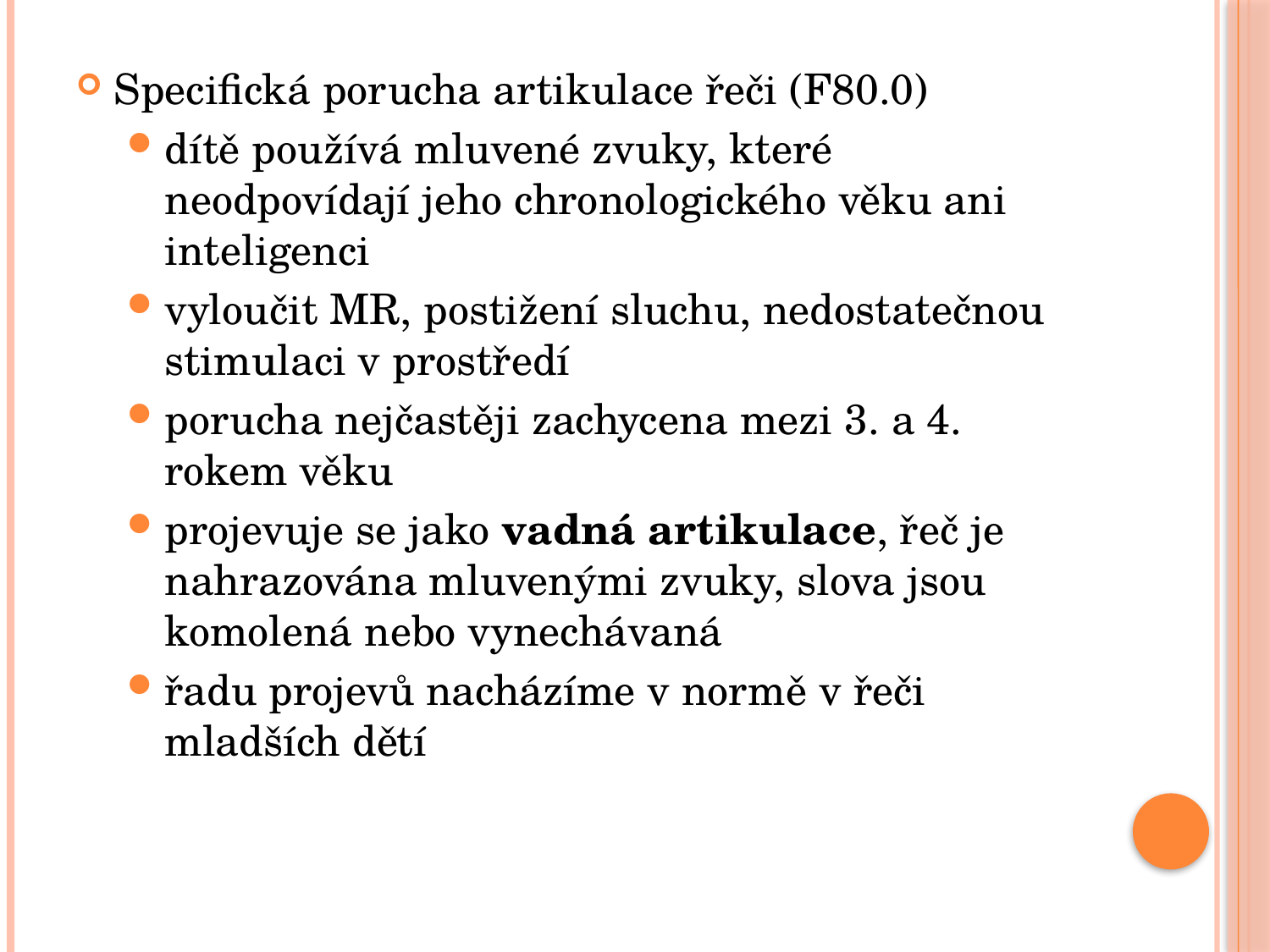

Specifická porucha artikulace řeči (F80.0)
dítě používá mluvené zvuky, které neodpovídají jeho chronologického věku ani inteligenci
vyloučit MR, postižení sluchu, nedostatečnou stimulaci v prostředí
porucha nejčastěji zachycena mezi 3. a 4. rokem věku
projevuje se jako vadná artikulace, řeč je nahrazována mluvenými zvuky, slova jsou komolená nebo vynechávaná
řadu projevů nacházíme v normě v řeči mladších dětí